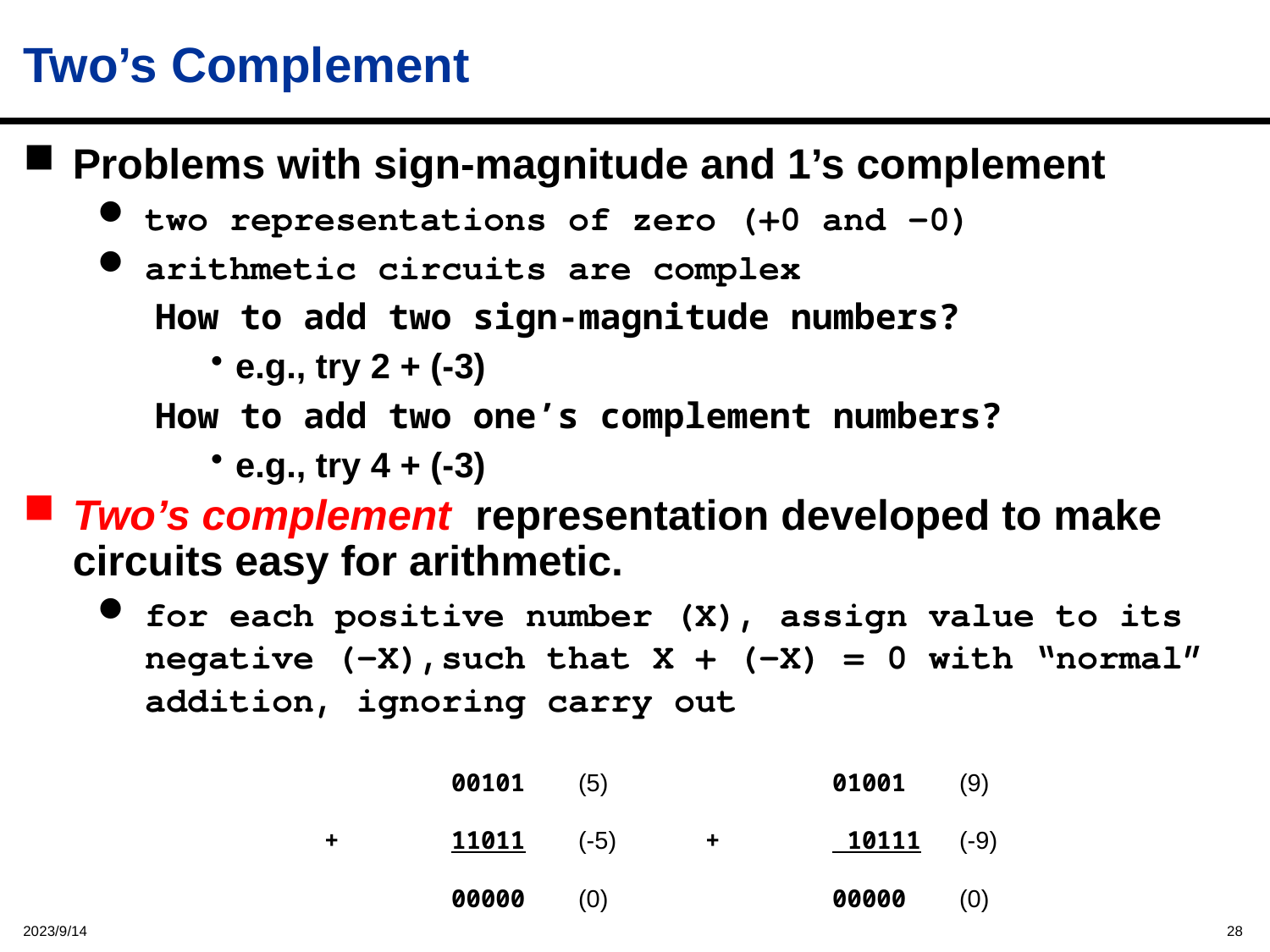

Two’s Complement
Problems with sign-magnitude and 1’s complement
two representations of zero (+0 and –0)
arithmetic circuits are complex
How to add two sign-magnitude numbers?
e.g., try 2 + (-3)
How to add two one’s complement numbers?
e.g., try 4 + (-3)
Two’s complement  representation developed to make circuits easy for arithmetic.
for each positive number (X), assign value to its negative (-X),such that X + (-X) = 0 with “normal” addition, ignoring carry out
		00101	(5)		01001	(9)
	+	11011	(-5)	+	 10111 	(-9)
		00000	(0)		00000	(0)
2023/9/14
28